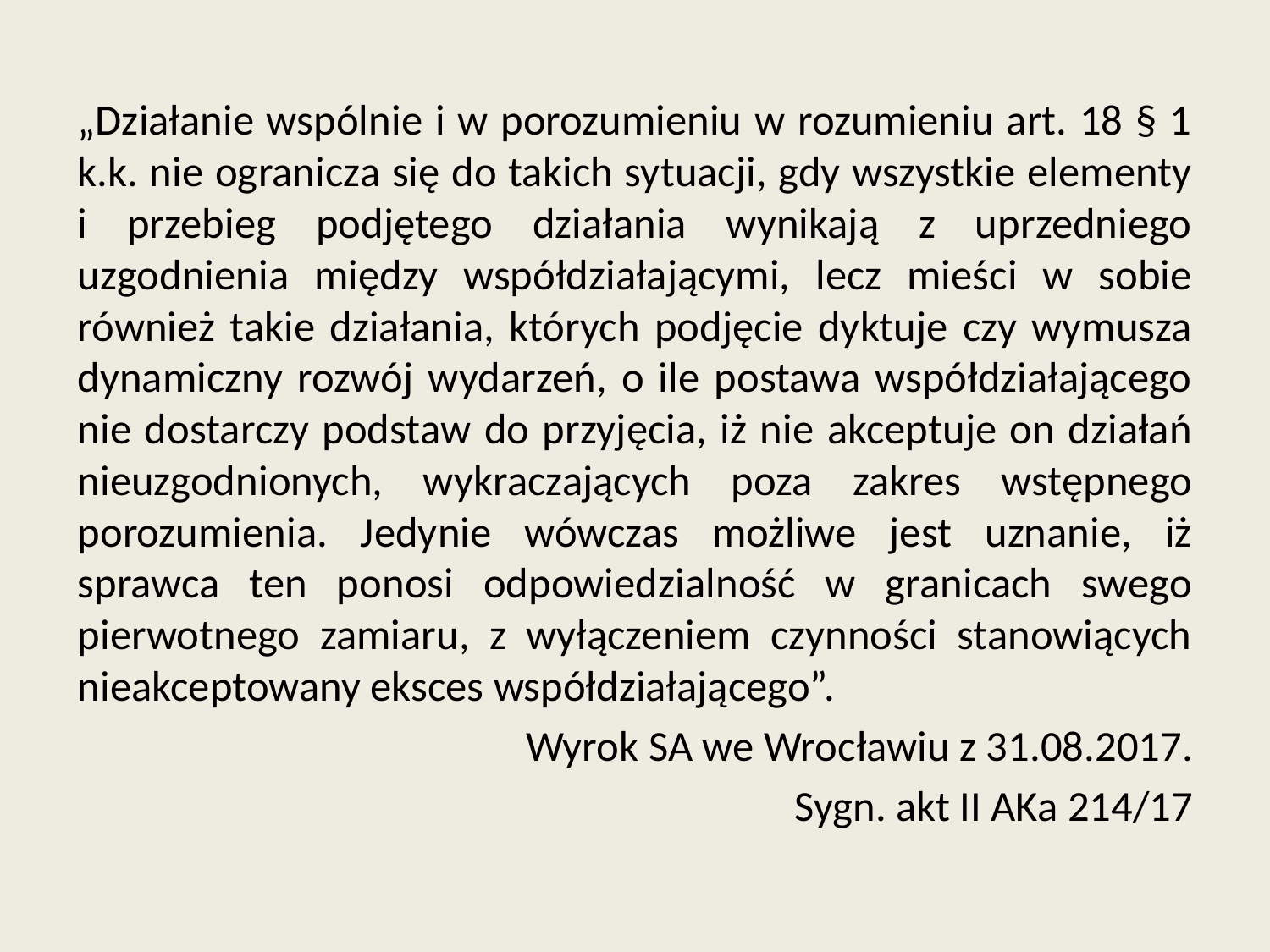

„Działanie wspólnie i w porozumieniu w rozumieniu art. 18 § 1 k.k. nie ogranicza się do takich sytuacji, gdy wszystkie elementy i przebieg podjętego działania wynikają z uprzedniego uzgodnienia między współdziałającymi, lecz mieści w sobie również takie działania, których podjęcie dyktuje czy wymusza dynamiczny rozwój wydarzeń, o ile postawa współdziałającego nie dostarczy podstaw do przyjęcia, iż nie akceptuje on działań nieuzgodnionych, wykraczających poza zakres wstępnego porozumienia. Jedynie wówczas możliwe jest uznanie, iż sprawca ten ponosi odpowiedzialność w granicach swego pierwotnego zamiaru, z wyłączeniem czynności stanowiących nieakceptowany eksces współdziałającego”.
Wyrok SA we Wrocławiu z 31.08.2017.
Sygn. akt II AKa 214/17